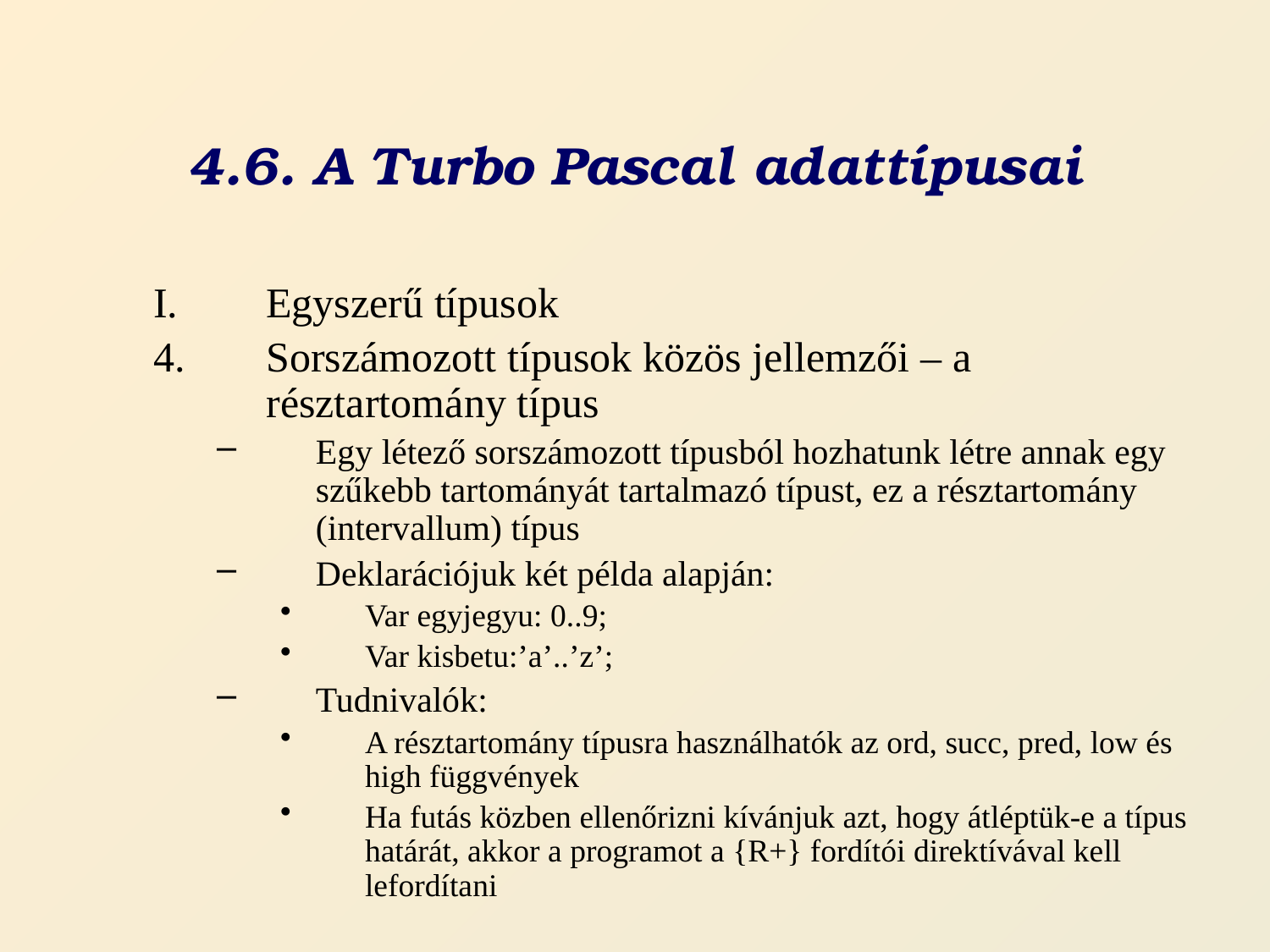

# 4.6. A Turbo Pascal adattípusai
Egyszerű típusok
Sorszámozott típusok közös jellemzői – a résztartomány típus
Egy létező sorszámozott típusból hozhatunk létre annak egy szűkebb tartományát tartalmazó típust, ez a résztartomány (intervallum) típus
Deklarációjuk két példa alapján:
Var egyjegyu: 0..9;
Var kisbetu:’a’..’z’;
Tudnivalók:
A résztartomány típusra használhatók az ord, succ, pred, low és high függvények
Ha futás közben ellenőrizni kívánjuk azt, hogy átléptük-e a típus határát, akkor a programot a {R+} fordítói direktívával kell lefordítani